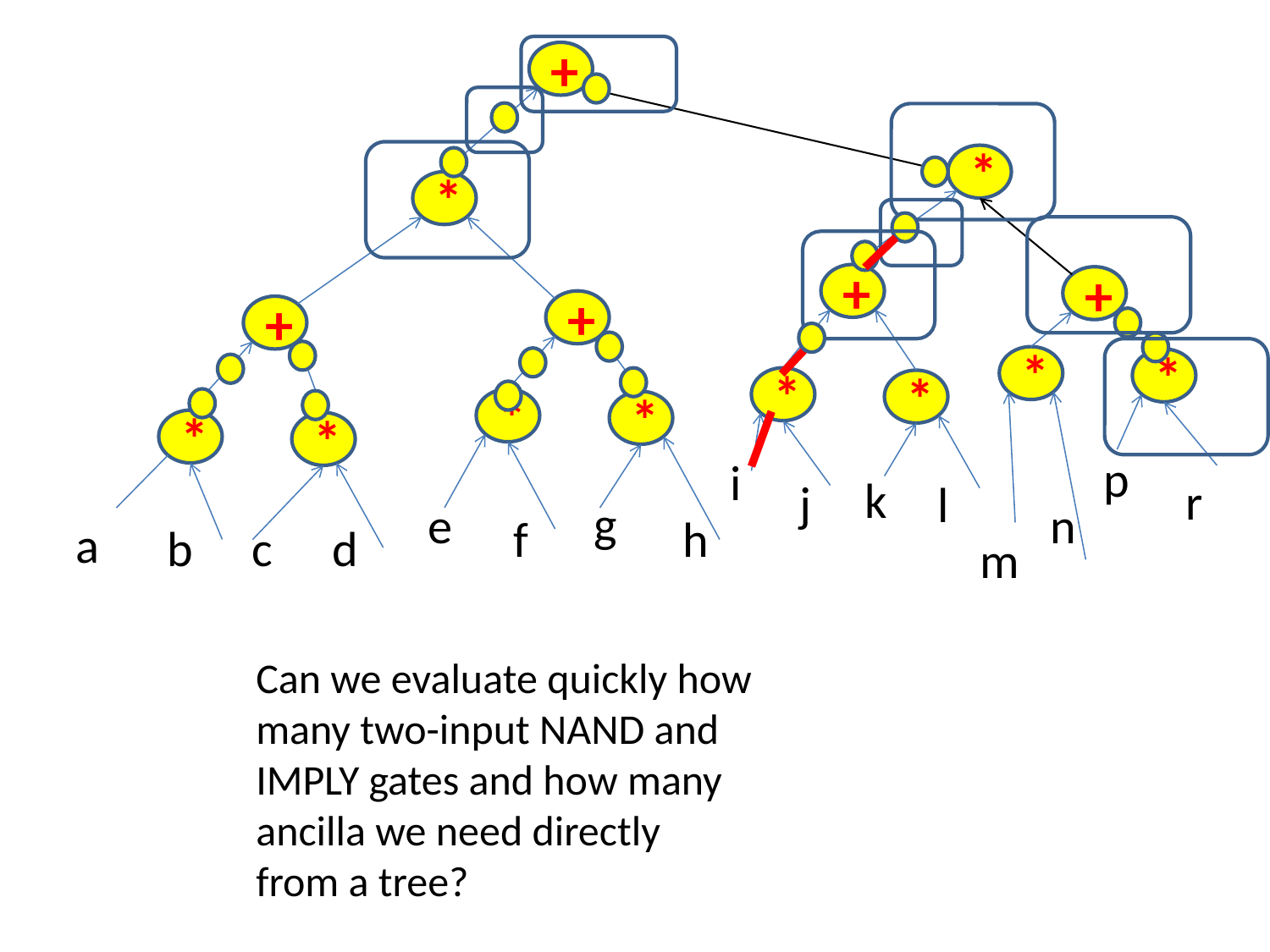

+

*

*

+
+
+
+

*

*

*
*

*

*
*
*
p
i
k
r
j
l
g
e
n
f
h
a
b
c
d
m
Can we evaluate quickly how many two-input NAND and IMPLY gates and how many ancilla we need directly from a tree?